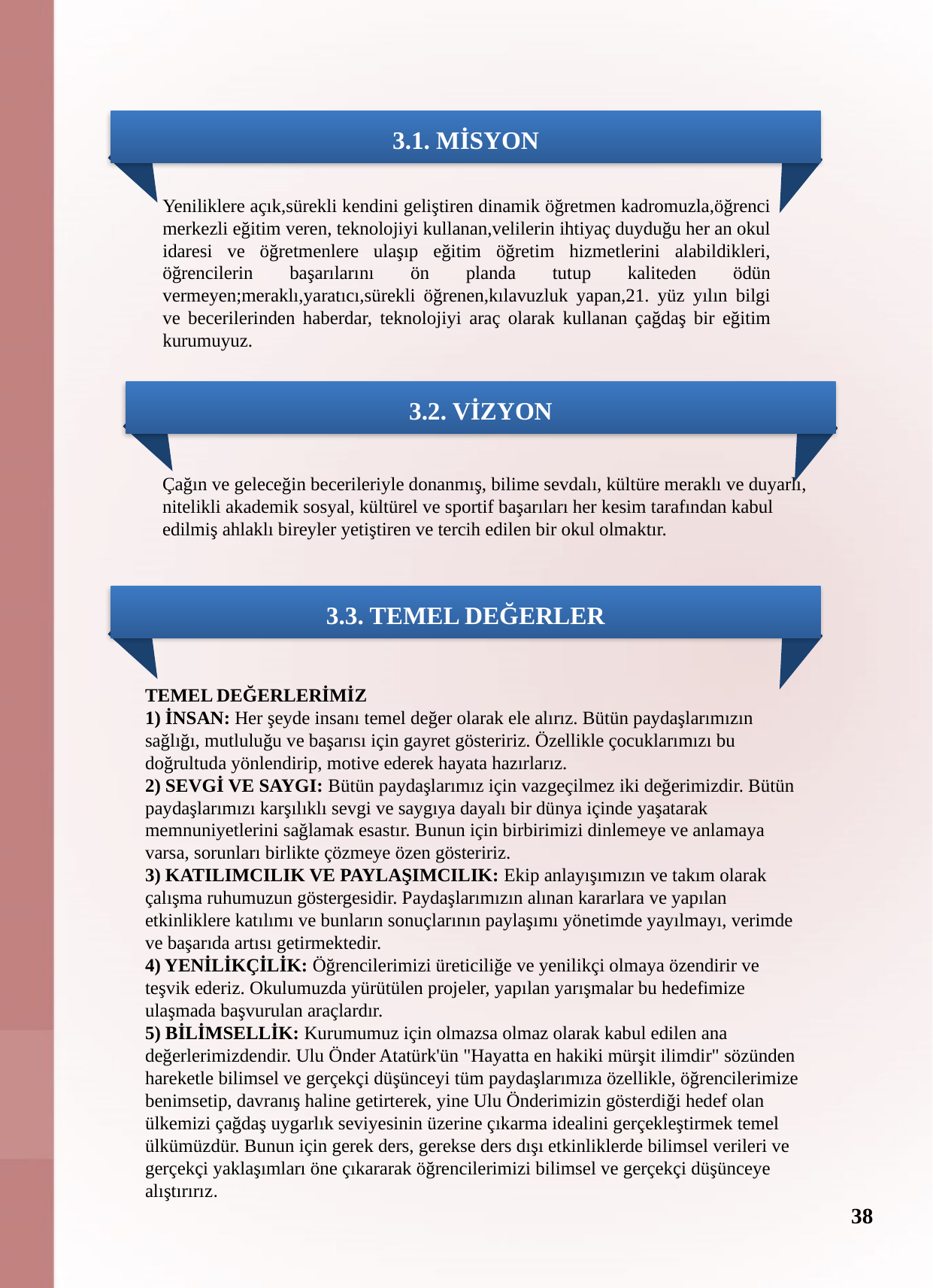

ÖRNEKTİR. KENDİ OKULUNUZA GÖRE GÜNCELLEYİNİZ
3.1. MİSYON

Yeniliklere açık,sürekli kendini geliştiren dinamik öğretmen kadromuzla,öğrenci merkezli eğitim veren, teknolojiyi kullanan,velilerin ihtiyaç duyduğu her an okul idaresi ve öğretmenlere ulaşıp eğitim öğretim hizmetlerini alabildikleri, öğrencilerin başarılarını ön planda tutup kaliteden ödün vermeyen;meraklı,yaratıcı,sürekli öğrenen,kılavuzluk yapan,21. yüz yılın bilgi ve becerilerinden haberdar, teknolojiyi araç olarak kullanan çağdaş bir eğitim kurumuyuz.
ÖRNEKTİR. KENDİ OKULUNUZA GÖRE GÜNCELLEYİNİZ
3.2. VİZYON

Çağın ve geleceğin becerileriyle donanmış, bilime sevdalı, kültüre meraklı ve duyarlı, nitelikli akademik sosyal, kültürel ve sportif başarıları her kesim tarafından kabul edilmiş ahlaklı bireyler yetiştiren ve tercih edilen bir okul olmaktır.
3.3. TEMEL DEĞERLER

TEMEL DEĞERLERİMİZ
1) İNSAN: Her şeyde insanı temel değer olarak ele alırız. Bütün paydaşlarımızın sağlığı, mutluluğu ve başarısı için gayret gösteririz. Özellikle çocuklarımızı bu doğrultuda yönlendirip, motive ederek hayata hazırlarız.
2) SEVGİ VE SAYGI: Bütün paydaşlarımız için vazgeçilmez iki değerimizdir. Bütün paydaşlarımızı karşılıklı sevgi ve saygıya dayalı bir dünya içinde yaşatarak memnuniyetlerini sağlamak esastır. Bunun için birbirimizi dinlemeye ve anlamaya varsa, sorunları birlikte çözmeye özen gösteririz.
3) KATILIMCILIK VE PAYLAŞIMCILIK: Ekip anlayışımızın ve takım olarak çalışma ruhumuzun göstergesidir. Paydaşlarımızın alınan kararlara ve yapılan etkinliklere katılımı ve bunların sonuçlarının paylaşımı yönetimde yayılmayı, verimde ve başarıda artısı getirmektedir.
4) YENİLİKÇİLİK: Öğrencilerimizi üreticiliğe ve yenilikçi olmaya özendirir ve teşvik ederiz. Okulumuzda yürütülen projeler, yapılan yarışmalar bu hedefimize ulaşmada başvurulan araçlardır.
5) BİLİMSELLİK: Kurumumuz için olmazsa olmaz olarak kabul edilen ana değerlerimizdendir. Ulu Önder Atatürk'ün "Hayatta en hakiki mürşit ilimdir" sözünden hareketle bilimsel ve gerçekçi düşünceyi tüm paydaşlarımıza özellikle, öğrencilerimize benimsetip, davranış haline getirterek, yine Ulu Önderimizin gösterdiği hedef olan ülkemizi çağdaş uygarlık seviyesinin üzerine çıkarma idealini gerçekleştirmek temel ülkümüzdür. Bunun için gerek ders, gerekse ders dışı etkinliklerde bilimsel verileri ve gerçekçi yaklaşımları öne çıkararak öğrencilerimizi bilimsel ve gerçekçi düşünceye alıştırırız.
ÖRNEKTİR. KENDİ OKULUNUZA GÖRE GÜNCELLEYİNİZ
38